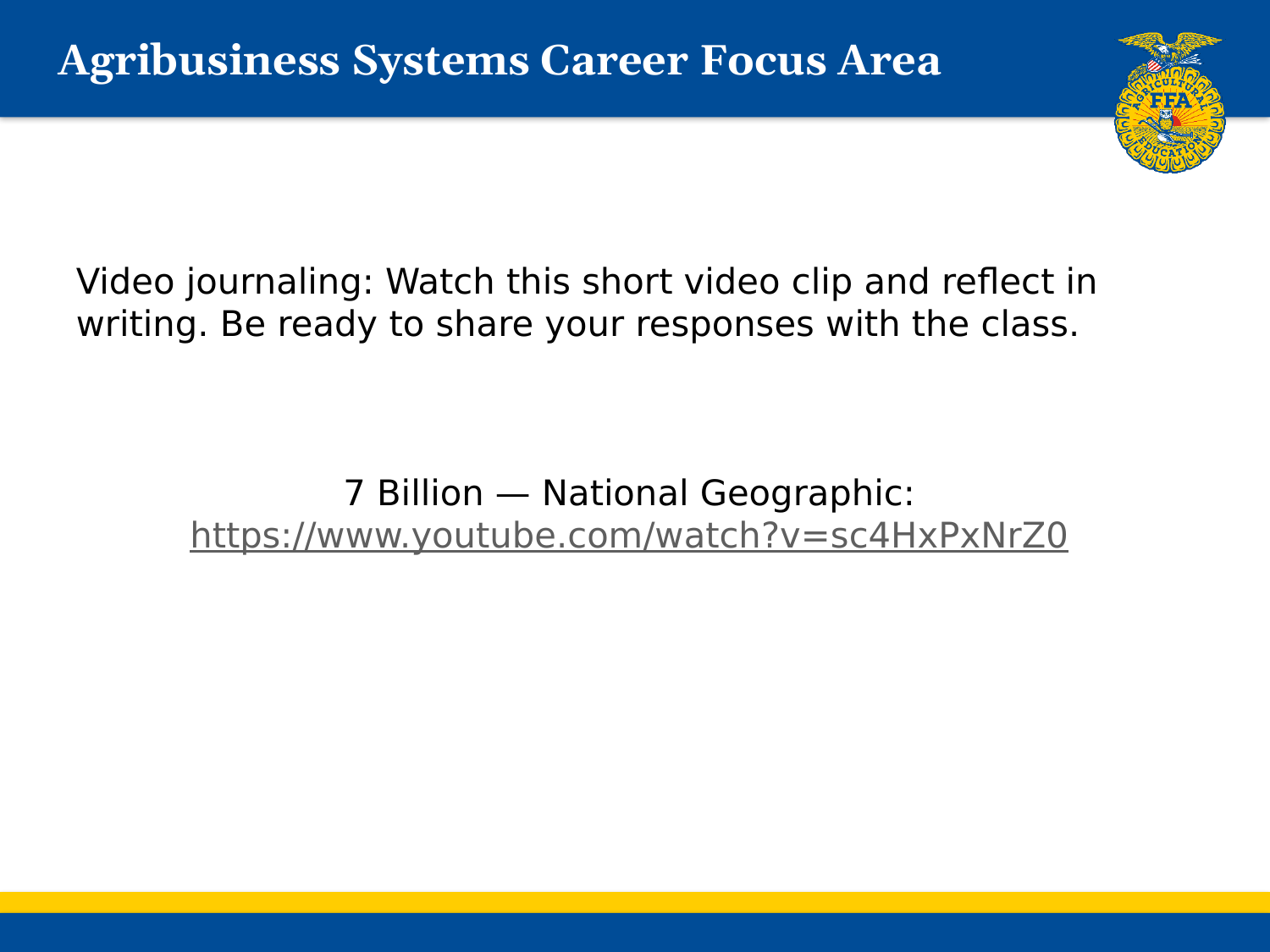

# Agribusiness Systems Career Focus Area
Video journaling: Watch this short video clip and reflect in writing. Be ready to share your responses with the class.

7 Billion — National Geographic: https://www.youtube.com/watch?v=sc4HxPxNrZ0